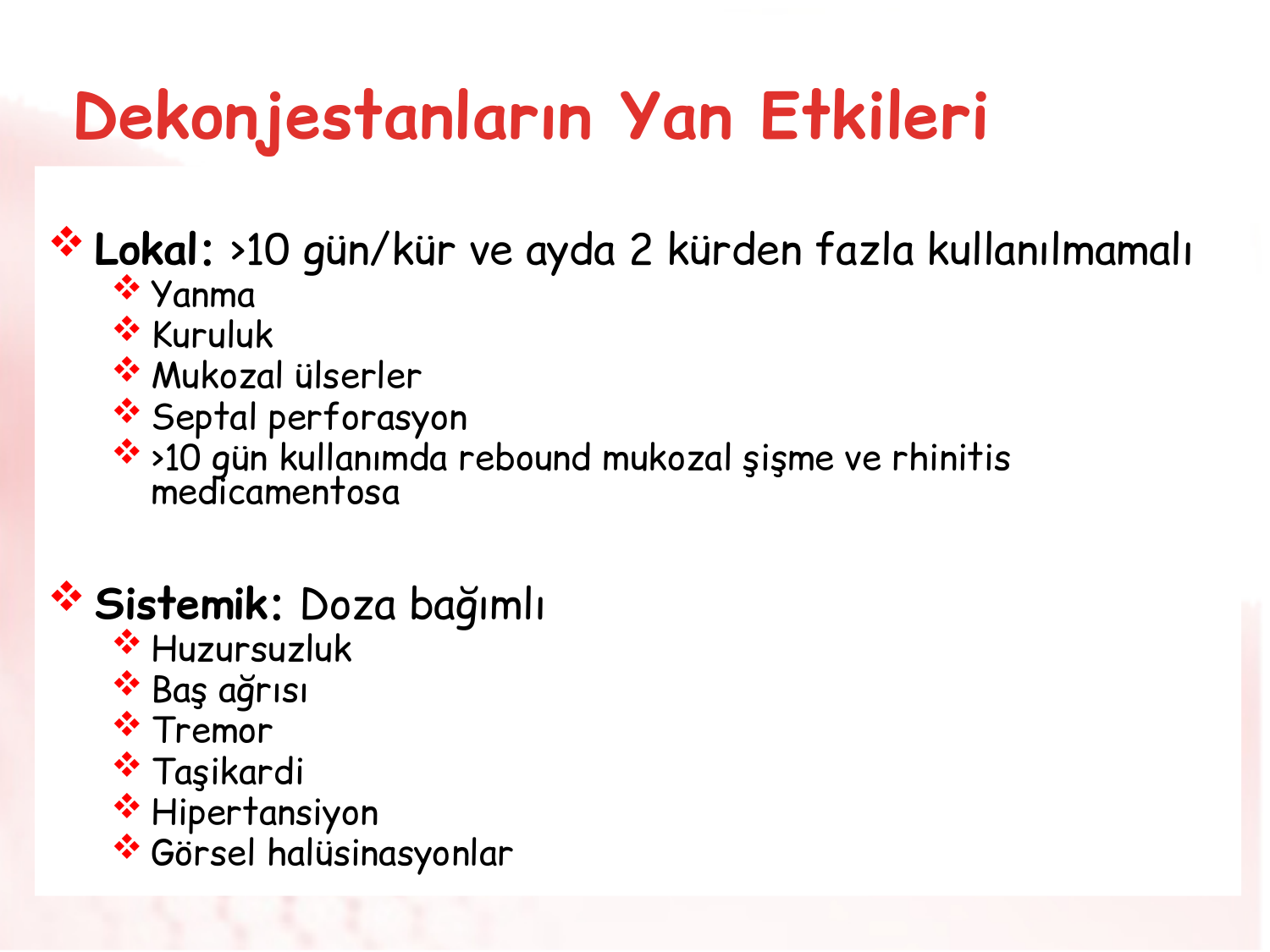

# Dekonjestanların Yan Etkileri

Lokal: >10 gün/kür ve ayda 2 kürden fazla kullanılmamalı
Yanma
Kuruluk
Mukozal ülserler
Septal perforasyon
>10 gün kullanımda rebound mukozal şişme ve rhinitis medicamentosa

Sistemik: Doza bağımlı
Huzursuzluk
Baş ağrısı
Tremor
Taşikardi
Hipertansiyon
Görsel halüsinasyonlar